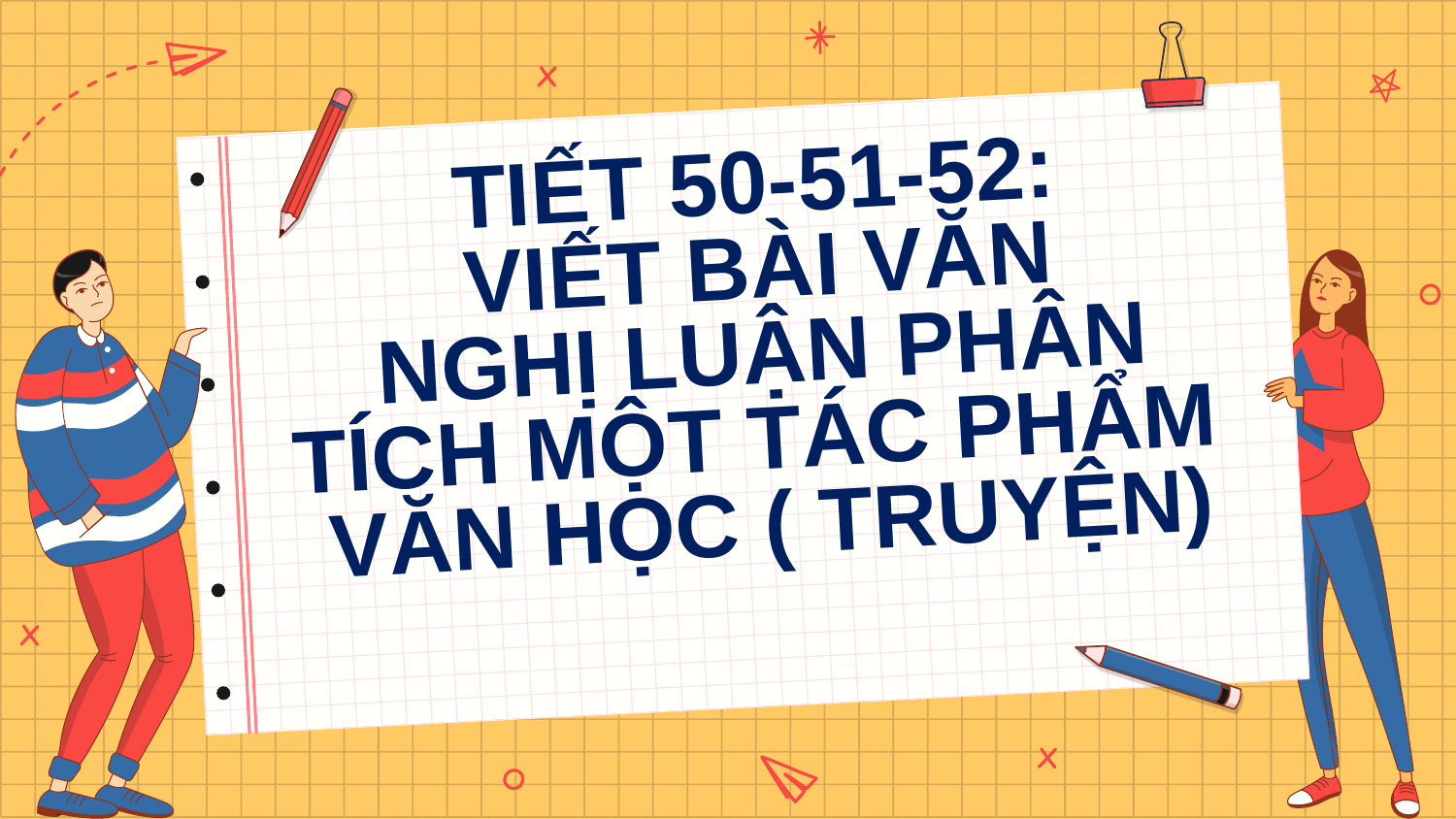

# TIẾT 50-51-52: VIẾT BÀI VĂN NGHỊ LUẬN PHÂN TÍCH MỘT TÁC PHẨM VĂN HỌC ( TRUYỆN)